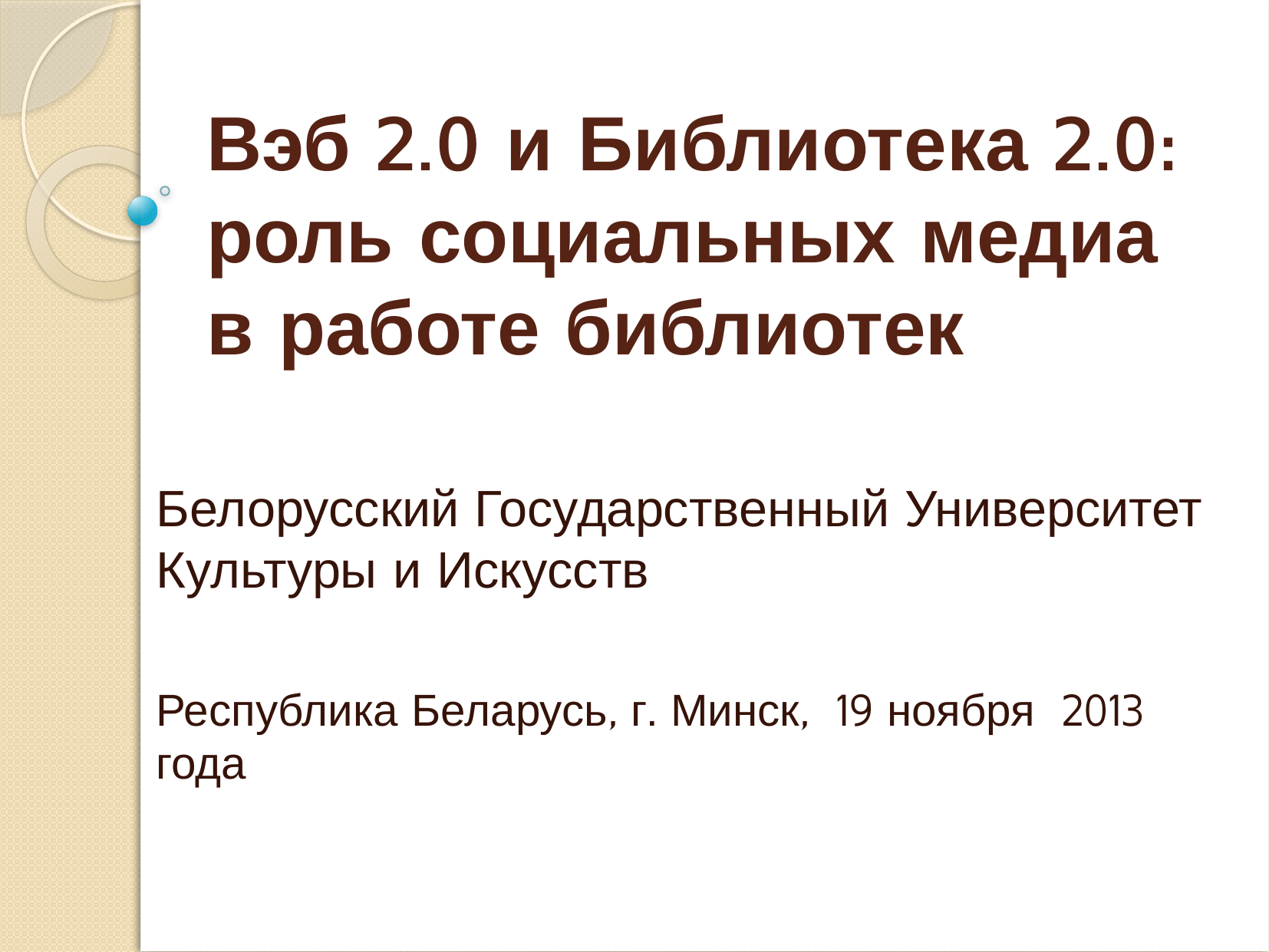

# Вэб 2.0 и Библиотека 2.0: роль социальных медиа в работе библиотек
Белорусский Государственный Университет Культуры и Искусств

Республика Беларусь, г. Минск,  19 ноября  2013 года